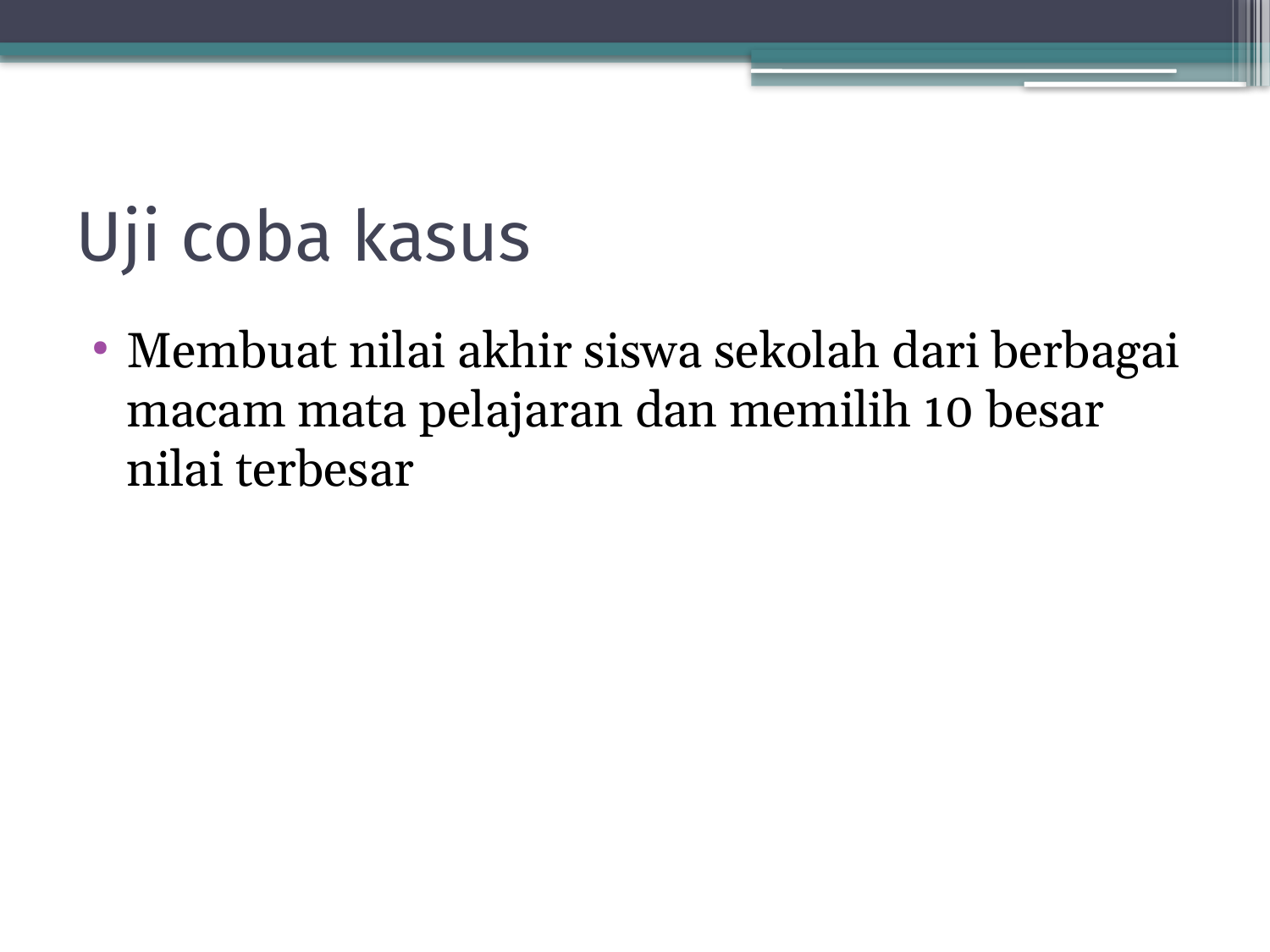

# Uji coba kasus
Membuat nilai akhir siswa sekolah dari berbagai macam mata pelajaran dan memilih 10 besar nilai terbesar